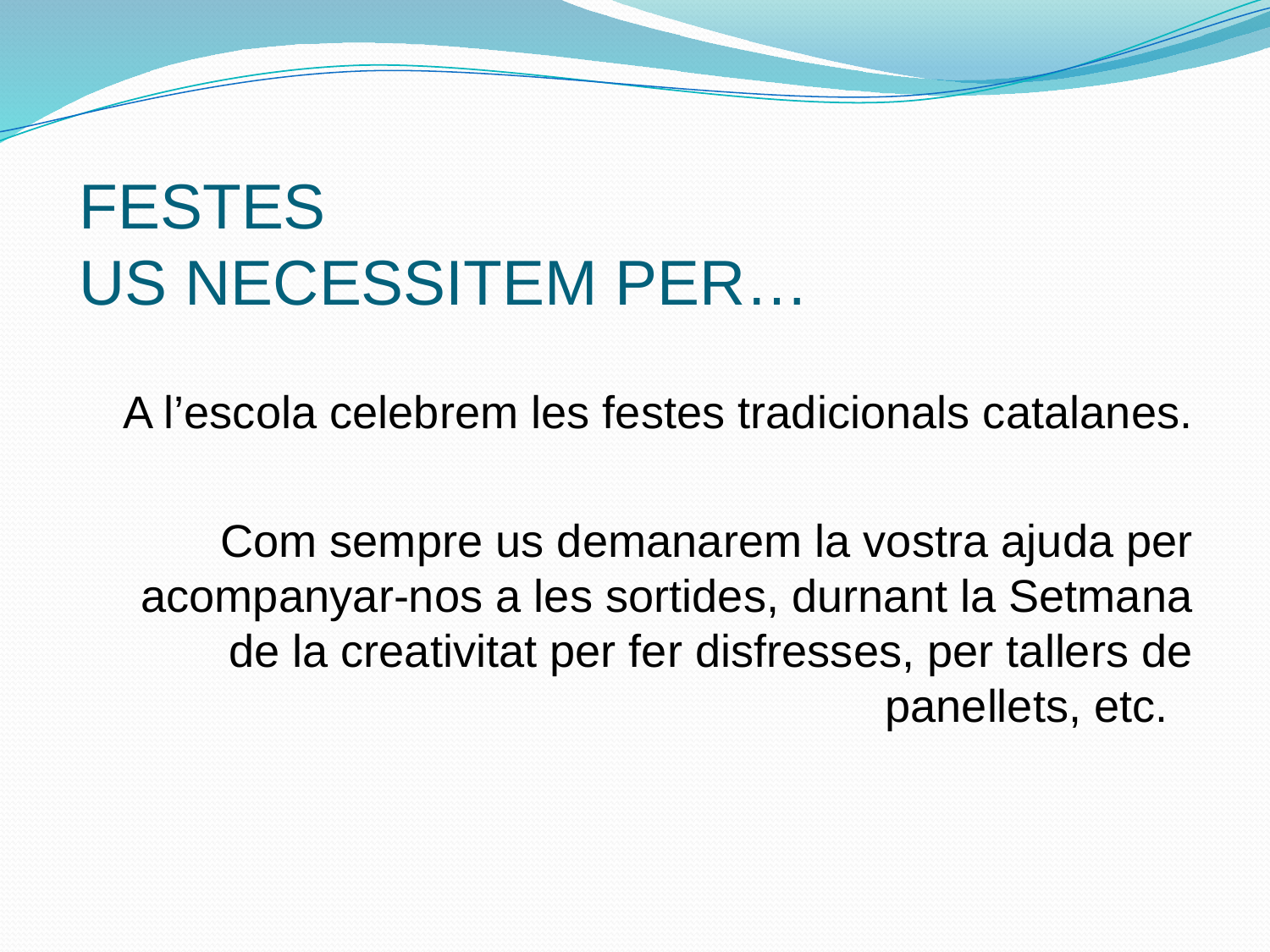

# FESTES US NECESSITEM PER…
A l’escola celebrem les festes tradicionals catalanes.

Com sempre us demanarem la vostra ajuda per acompanyar-nos a les sortides, durnant la Setmana de la creativitat per fer disfresses, per tallers de panellets, etc.